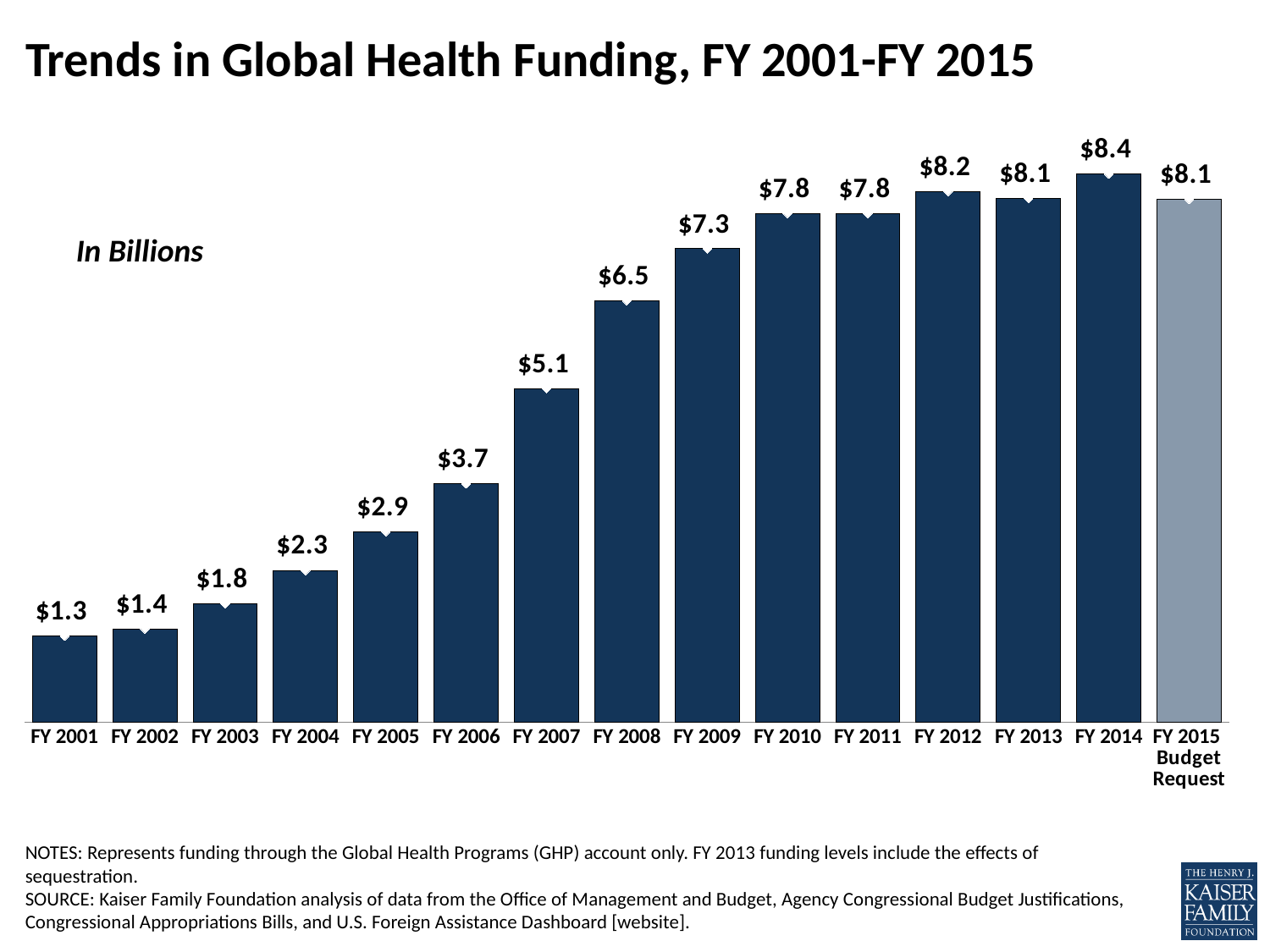

# Trends in Global Health Funding, FY 2001-FY 2015

### Chart

| Category | GHP Account | Total |
|---|---|---|
| FY 2001 | 1.32498 | 1.32498 |
| FY 2002 | 1.4385 | 1.4385 |
| FY 2003 | 1.8235 | 1.8235 |
| FY 2004 | 2.3370699999999998 | 2.3370699999999998 |
| FY 2005 | 2.9363699999999997 | 2.9363699999999997 |
| FY 2006 | 3.6700500000000003 | 3.6700500000000003 |
| FY 2007 | 5.135700999999999 | 5.135700999999999 |
| FY 2008 | 6.488609 | 6.488609 |
| FY 2009 | 7.288999 | 7.288999 |
| FY 2010 | 7.8326 | 7.8326 |
| FY 2011 | 7.832310000000001 | 7.832310000000001 |
| FY 2012 | 8.172709999999999 | 8.172709999999999 |
| FY 2013 | 8.061491 | 8.061491 |
| FY 2014 | 8.43945 | 8.43945 |
| FY 2015
Budget Request | 8.05 | 8.05 |
In Billions
NOTES: Represents funding through the Global Health Programs (GHP) account only. FY 2013 funding levels include the effects of sequestration.
SOURCE: Kaiser Family Foundation analysis of data from the Office of Management and Budget, Agency Congressional Budget Justifications, Congressional Appropriations Bills, and U.S. Foreign Assistance Dashboard [website].